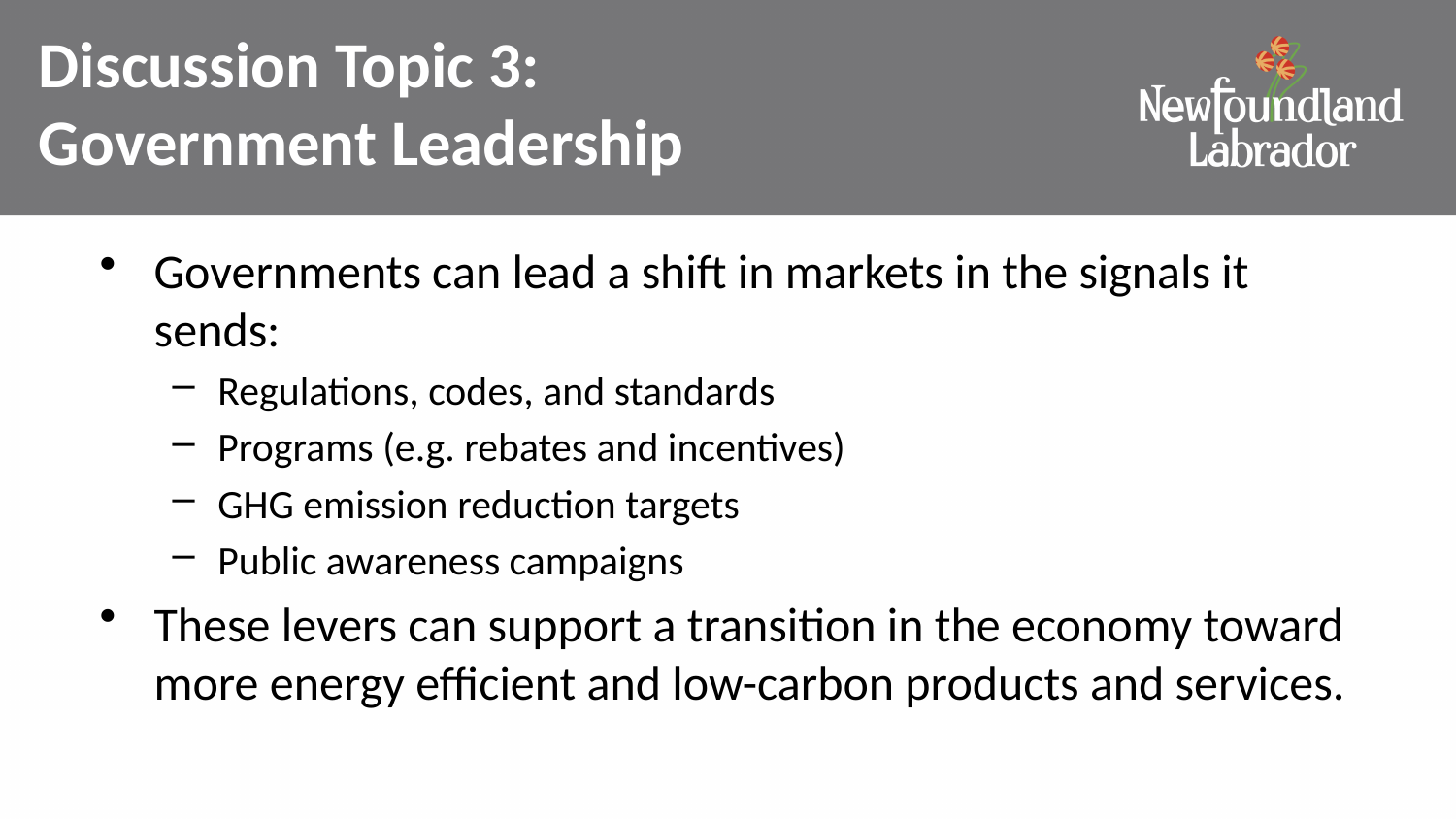

# Discussion Topic 3: Government Leadership
Governments can lead a shift in markets in the signals it sends:
Regulations, codes, and standards
Programs (e.g. rebates and incentives)
GHG emission reduction targets
Public awareness campaigns
These levers can support a transition in the economy toward more energy efficient and low-carbon products and services.